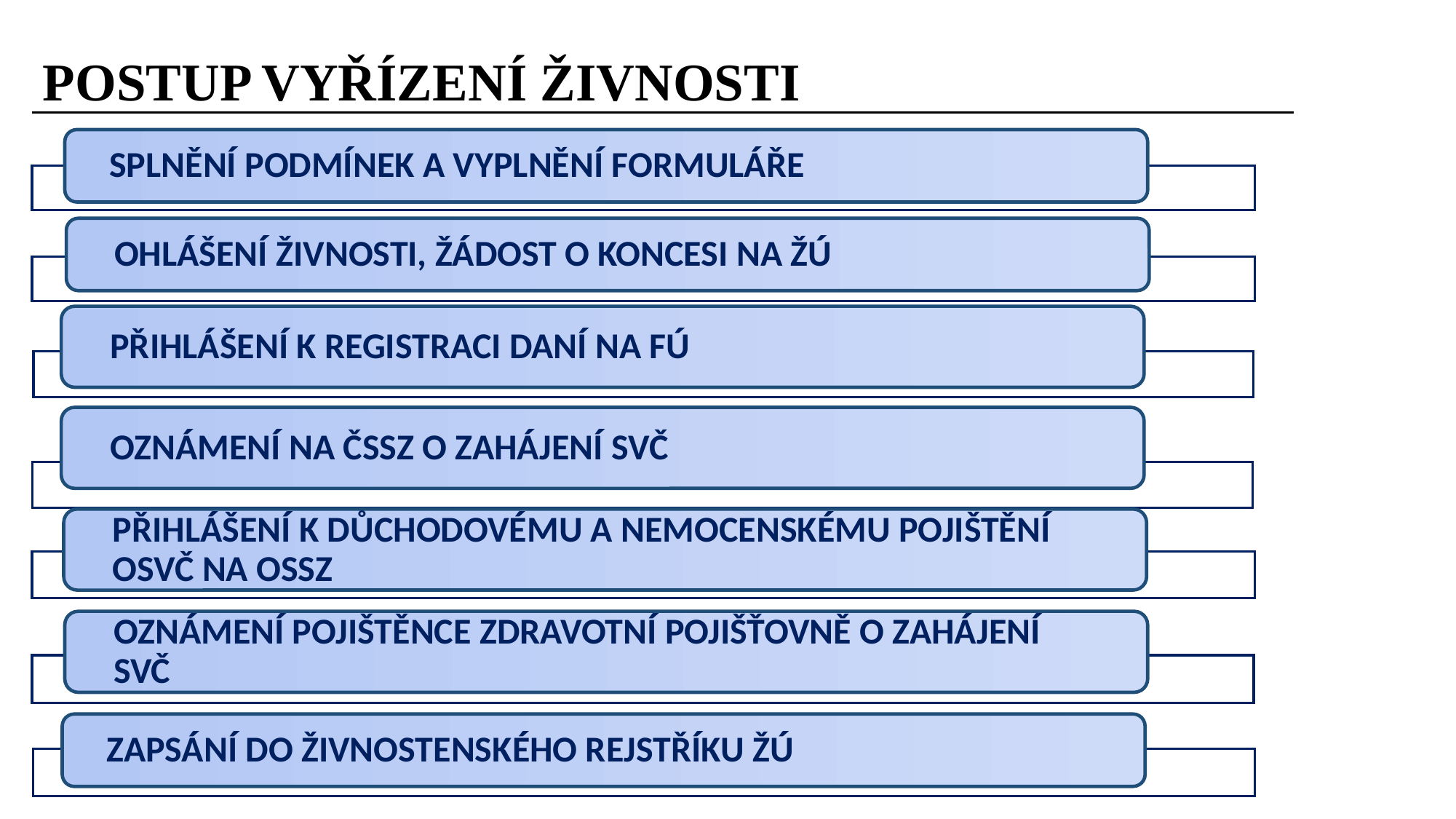

# POSTUP VYŘÍZENÍ ŽIVNOSTI

SPLNĚNÍ PODMÍNEK A VYPLNĚNÍ FORMULÁŘE

OHLÁŠENÍ ŽIVNOSTI, ŽÁDOST O KONCESI NA ŽÚ
PŘIHLÁŠENÍ K REGISTRACI DANÍ NA FÚ
OZNÁMENÍ NA ČSSZ O ZAHÁJENÍ SVČ
PŘIHLÁŠENÍ K DŮCHODOVÉMU A NEMOCENSKÉMU POJIŠTĚNÍ OSVČ NA OSSZ
OZNÁMENÍ POJIŠTĚNCE ZDRAVOTNÍ POJIŠŤOVNĚ O ZAHÁJENÍ SVČ

ZAPSÁNÍ DO ŽIVNOSTENSKÉHO REJSTŘÍKU ŽÚ